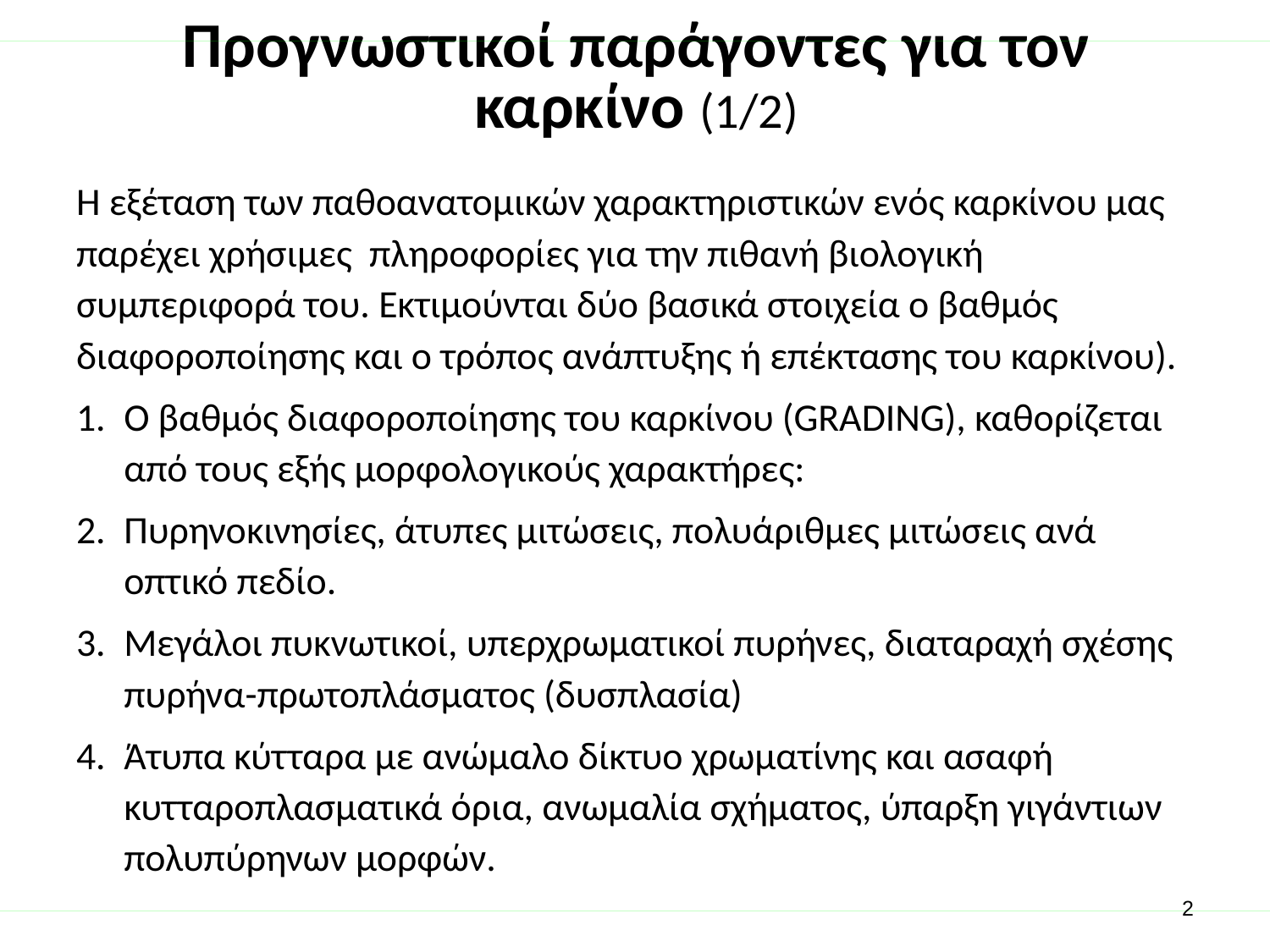

# Προγνωστικοί παράγοντες για τον καρκίνο (1/2)

Η εξέταση των παθοανατομικών χαρακτηριστικών ενός καρκίνου μας παρέχει χρήσιμες  πληροφορίες για την πιθανή βιολογική συμπεριφορά του. Εκτιμούνται δύο βασικά στοιχεία ο βαθμός διαφοροποίησης και ο τρόπος ανάπτυξης ή επέκτασης του καρκίνου).
Ο βαθμός διαφοροποίησης του καρκίνου (GRADING), καθορίζεται από τους εξής μορφολογικούς χαρακτήρες:
Πυρηνοκινησίες, άτυπες μιτώσεις, πολυάριθμες μιτώσεις ανά οπτικό πεδίο.
Μεγάλοι πυκνωτικοί, υπερχρωματικοί πυρήνες, διαταραχή σχέσης πυρήνα-πρωτοπλάσματος (δυσπλασία)
Άτυπα κύτταρα με ανώμαλο δίκτυο χρωματίνης και ασαφή κυτταροπλασματικά όρια, ανωμαλία σχήματος, ύπαρξη γιγάντιων πολυπύρηνων μορφών.
2